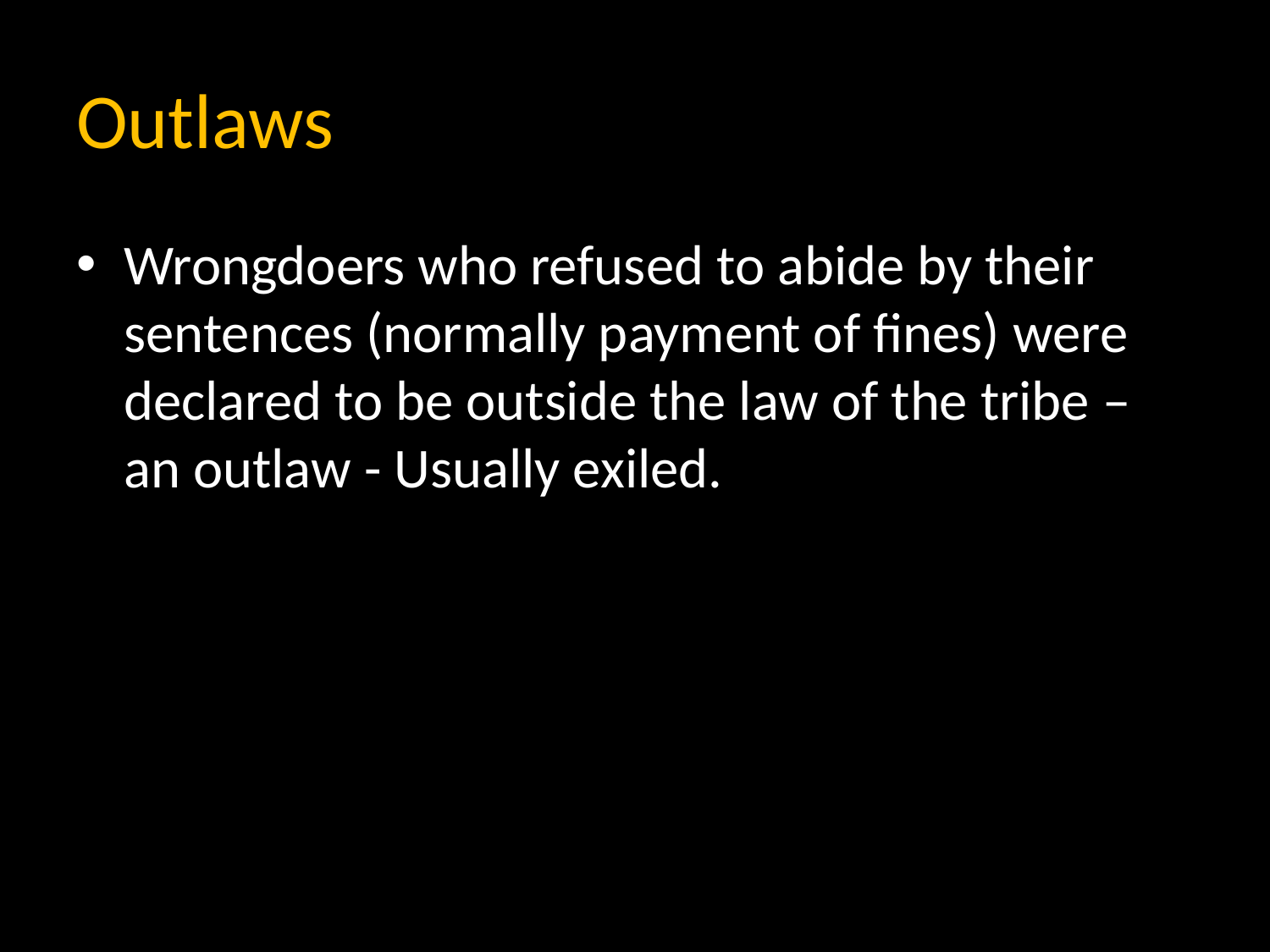

# Outlaws
Wrongdoers who refused to abide by their sentences (normally payment of fines) were declared to be outside the law of the tribe – an outlaw - Usually exiled.